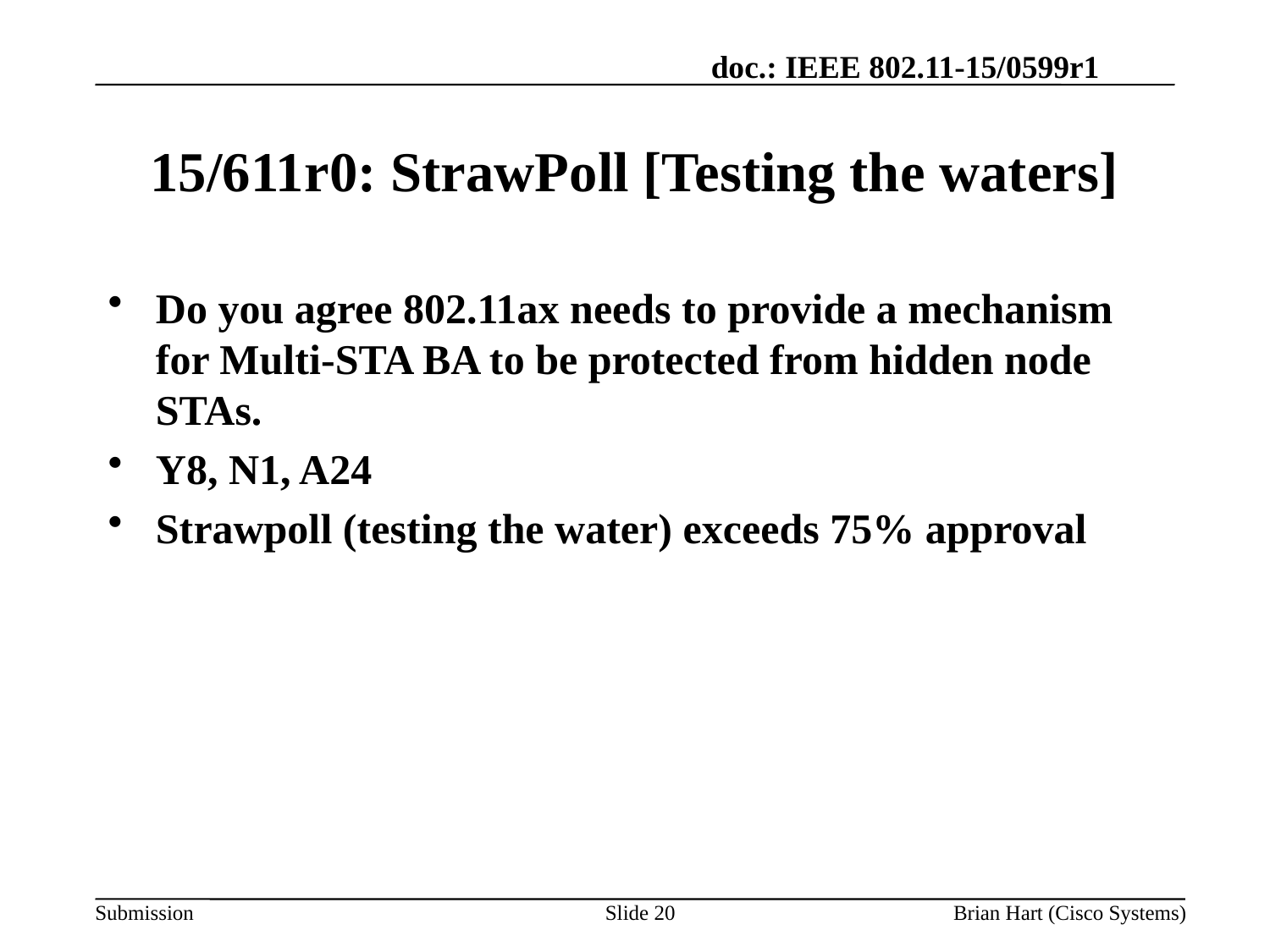

# 15/611r0: StrawPoll [Testing the waters]
Do you agree 802.11ax needs to provide a mechanism for Multi-STA BA to be protected from hidden node STAs.
Y8, N1, A24
Strawpoll (testing the water) exceeds 75% approval
Slide 20
Brian Hart (Cisco Systems)